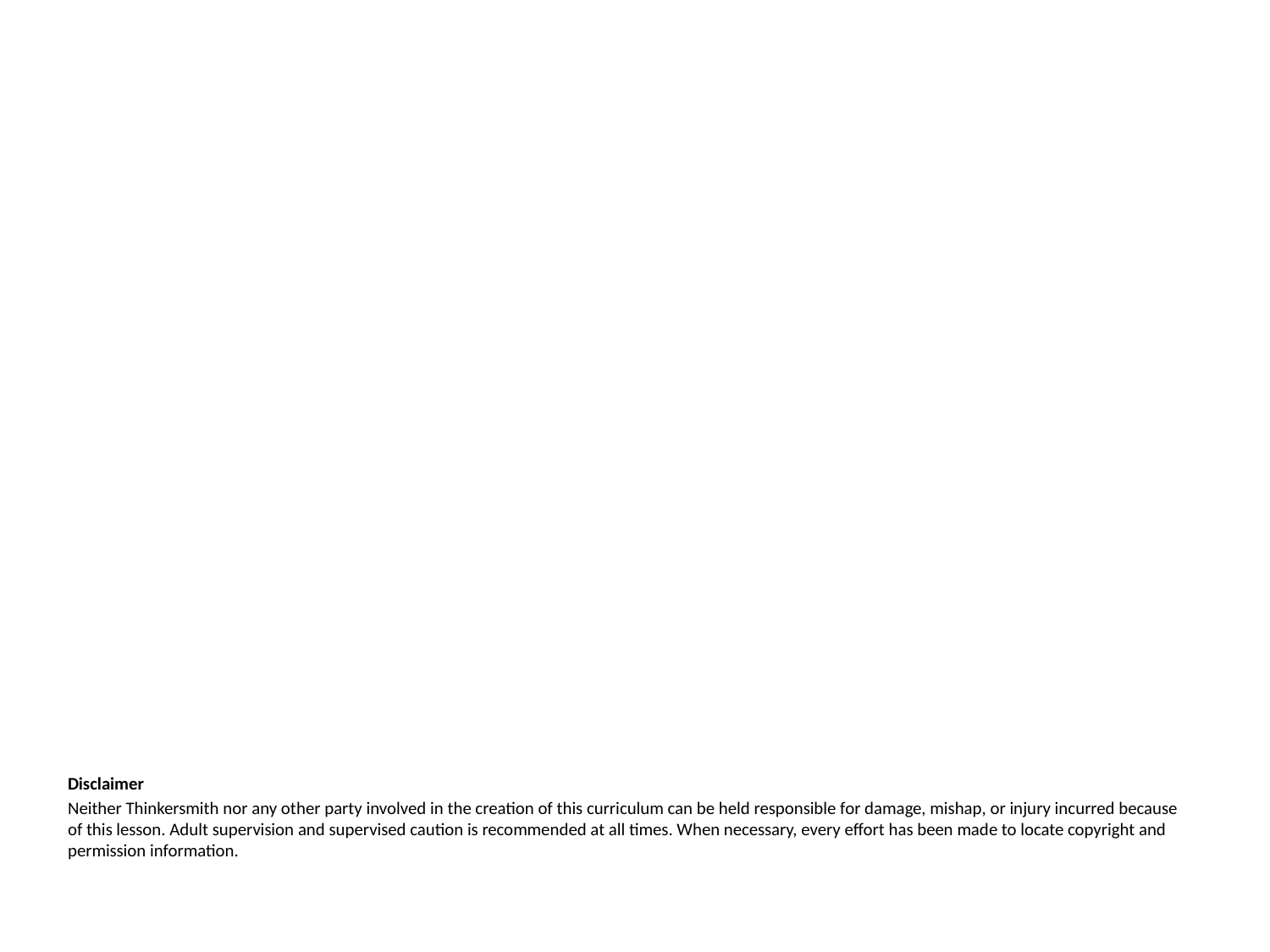

Disclaimer
Neither Thinkersmith nor any other party involved in the creation of this curriculum can be held responsible for damage, mishap, or injury incurred because of this lesson. Adult supervision and supervised caution is recommended at all times. When necessary, every effort has been made to locate copyright and permission information.